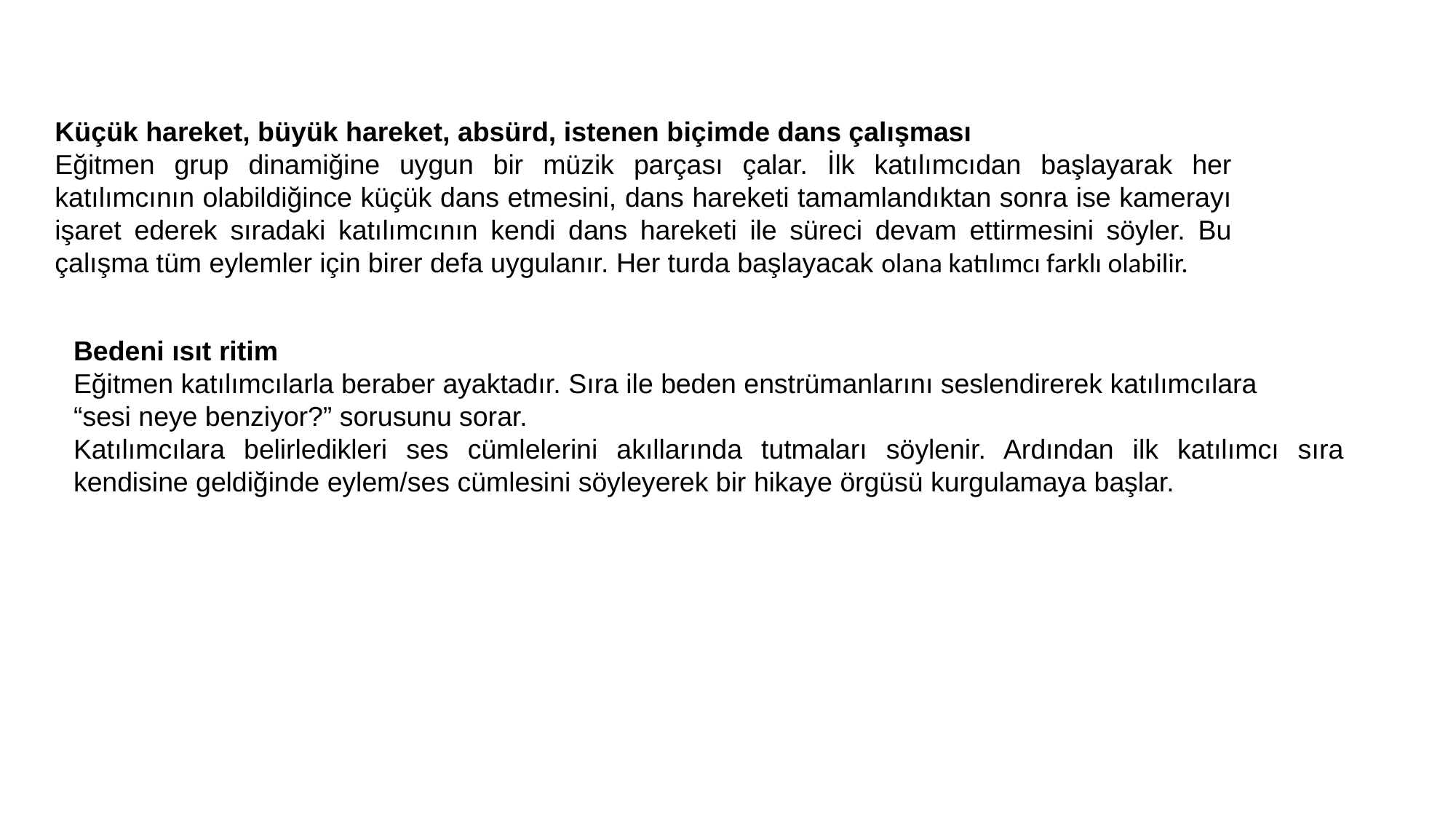

Küçük hareket, büyük hareket, absürd, istenen biçimde dans çalışması
Eğitmen grup dinamiğine uygun bir müzik parçası çalar. İlk katılımcıdan başlayarak her katılımcının olabildiğince küçük dans etmesini, dans hareketi tamamlandıktan sonra ise kamerayı işaret ederek sıradaki katılımcının kendi dans hareketi ile süreci devam ettirmesini söyler. Bu çalışma tüm eylemler için birer defa uygulanır. Her turda başlayacak olana katılımcı farklı olabilir.
Bedeni ısıt ritim
Eğitmen katılımcılarla beraber ayaktadır. Sıra ile beden enstrümanlarını seslendirerek katılımcılara
“sesi neye benziyor?” sorusunu sorar.
Katılımcılara belirledikleri ses cümlelerini akıllarında tutmaları söylenir. Ardından ilk katılımcı sıra kendisine geldiğinde eylem/ses cümlesini söyleyerek bir hikaye örgüsü kurgulamaya başlar.